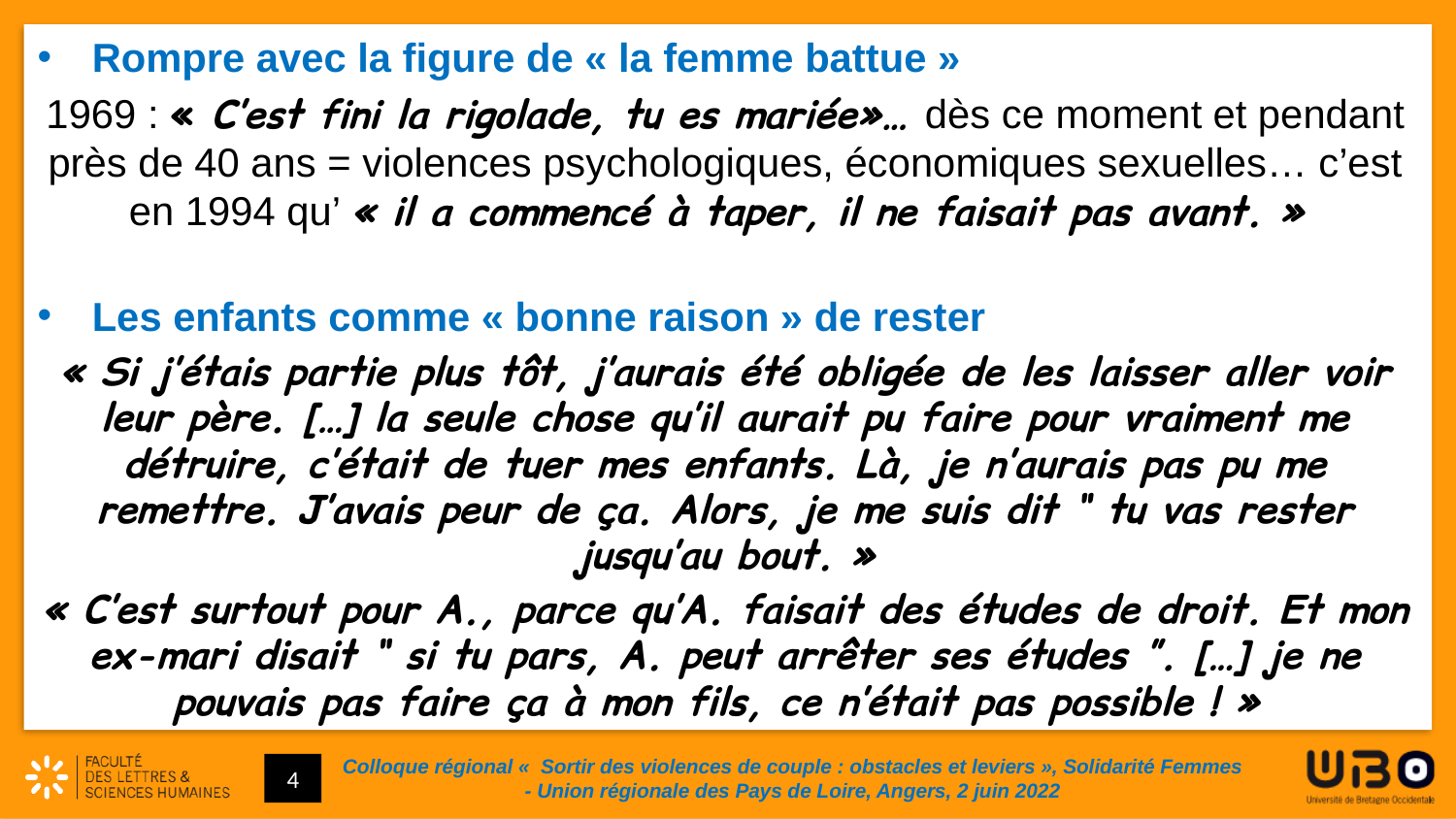

Rompre avec la figure de « la femme battue »
1969 : « C’est fini la rigolade, tu es mariée»… dès ce moment et pendant près de 40 ans = violences psychologiques, économiques sexuelles… c’est en 1994 qu’ « il a commencé à taper, il ne faisait pas avant. »

Les enfants comme « bonne raison » de rester
« Si j’étais partie plus tôt, j’aurais été obligée de les laisser aller voir leur père. […] la seule chose qu’il aurait pu faire pour vraiment me détruire, c’était de tuer mes enfants. Là, je n’aurais pas pu me remettre. J’avais peur de ça. Alors, je me suis dit “ tu vas rester jusqu’au bout. »
« C’est surtout pour A., parce qu’A. faisait des études de droit. Et mon ex-mari disait “ si tu pars, A. peut arrêter ses études ”. […] je ne pouvais pas faire ça à mon fils, ce n’était pas possible ! »

4
Colloque régional «  Sortir des violences de couple : obstacles et leviers », Solidarité Femmes - Union régionale des Pays de Loire, Angers, 2 juin 2022